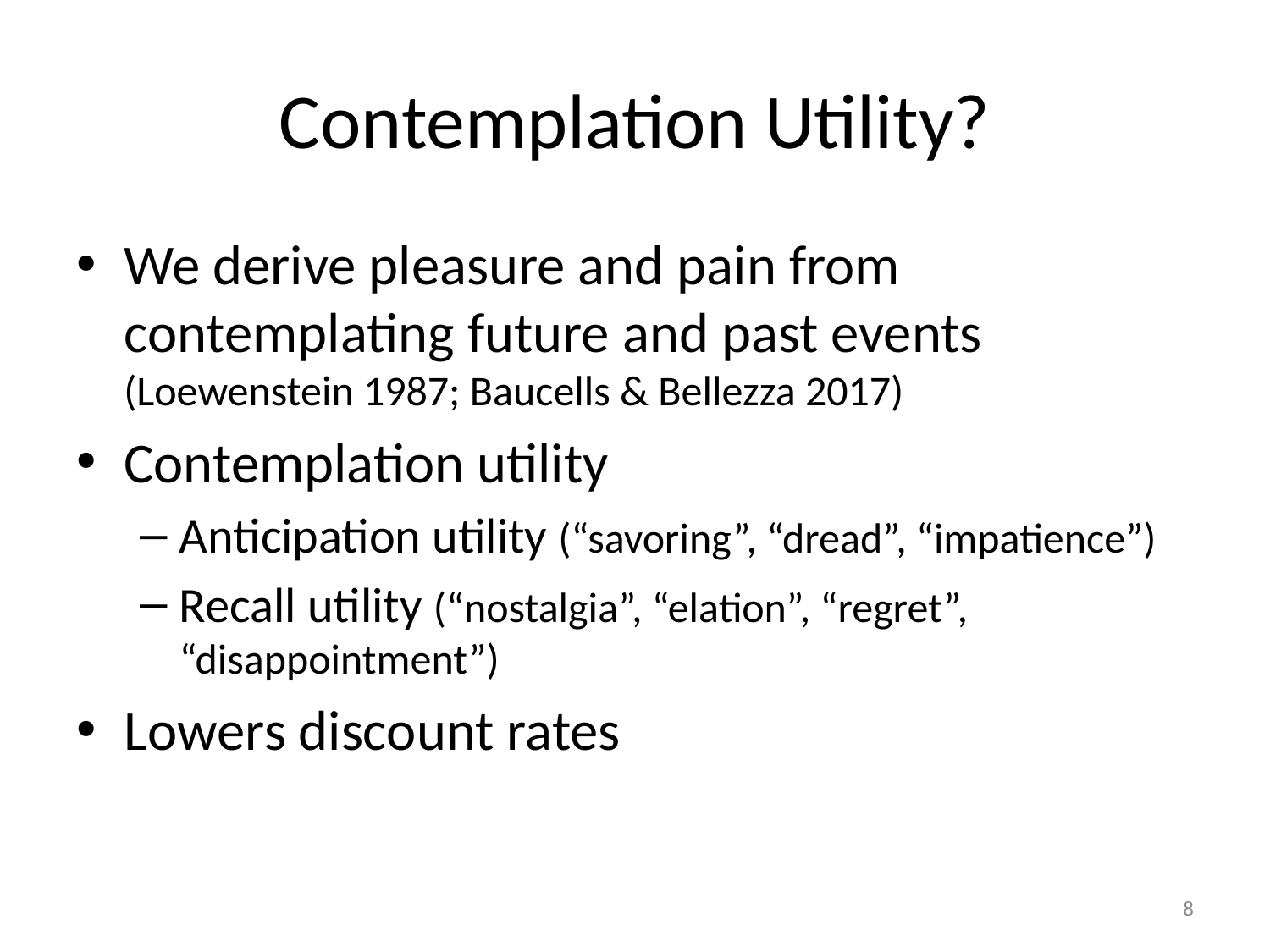

# Contemplation Utility?
We derive pleasure and pain from contemplating future and past events  (Loewenstein 1987; Baucells & Bellezza 2017)
Contemplation utility
Anticipation utility (“savoring”, “dread”, “impatience”)
Recall utility (“nostalgia”, “elation”, “regret”, “disappointment”)
Lowers discount rates
8